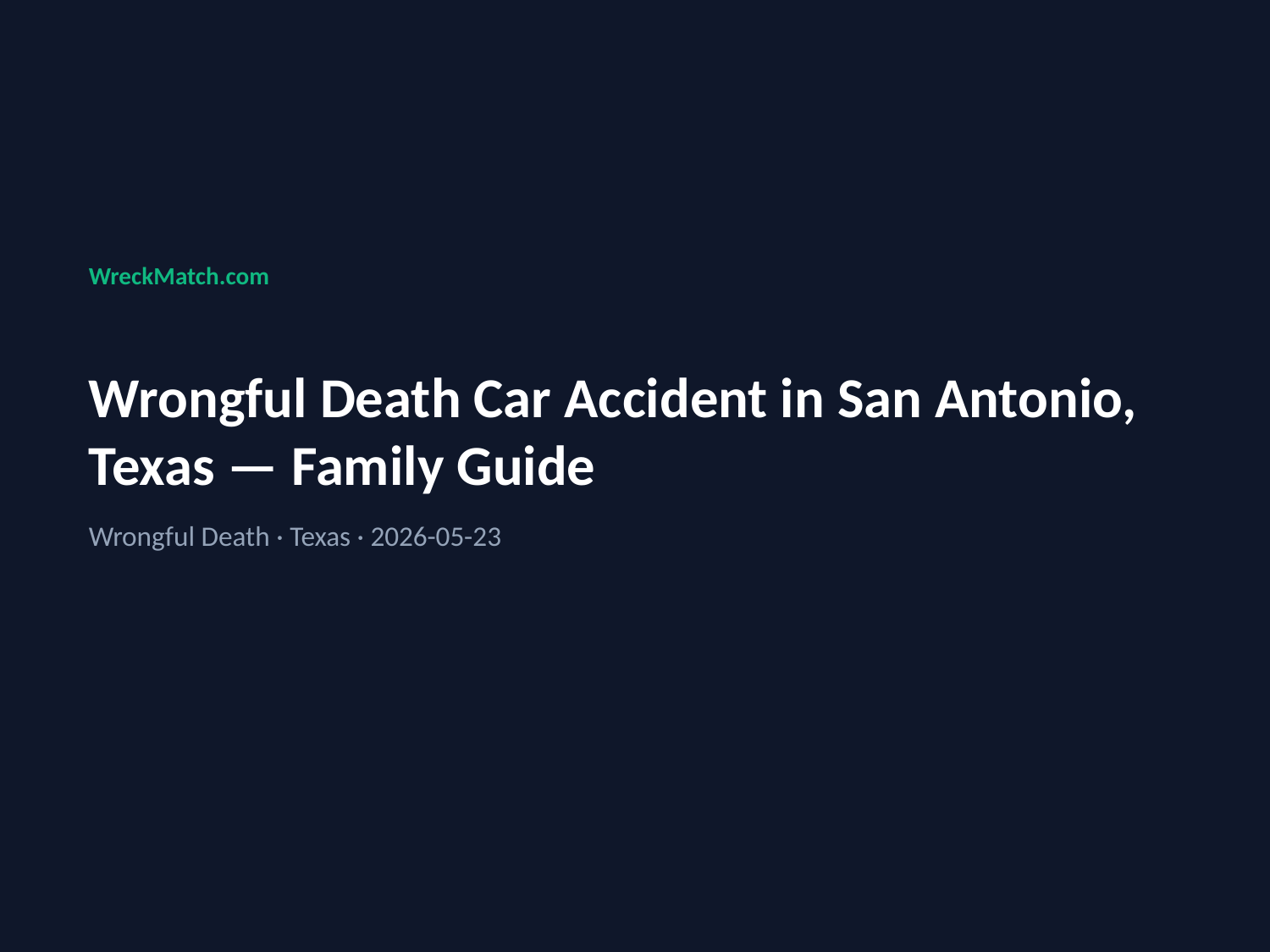

WreckMatch.com
Wrongful Death Car Accident in San Antonio, Texas — Family Guide
Wrongful Death · Texas · 2026-05-23